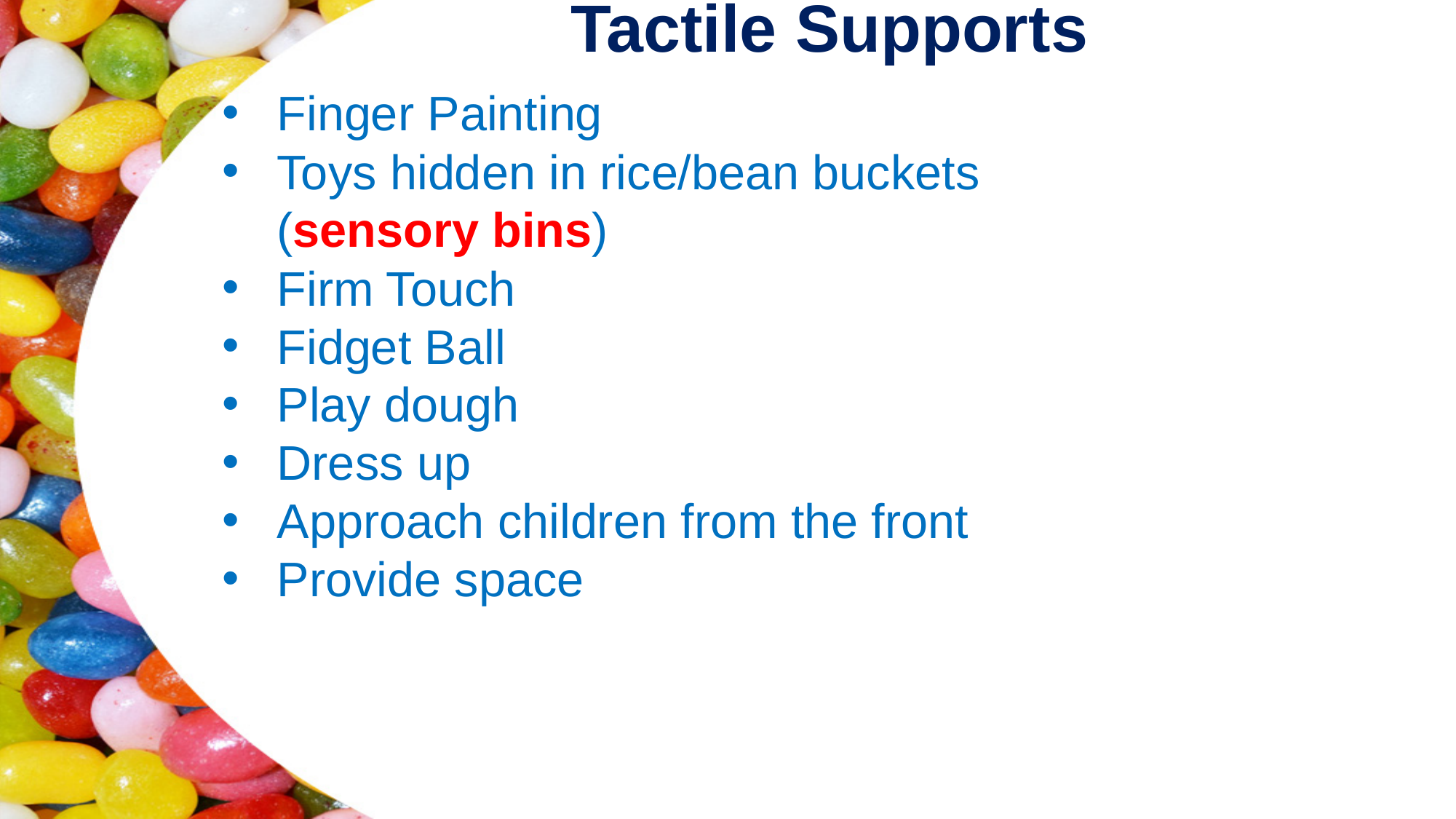

# Tactile Supports
Finger Painting
Toys hidden in rice/bean buckets (sensory bins)
Firm Touch
Fidget Ball
Play dough
Dress up
Approach children from the front
Provide space